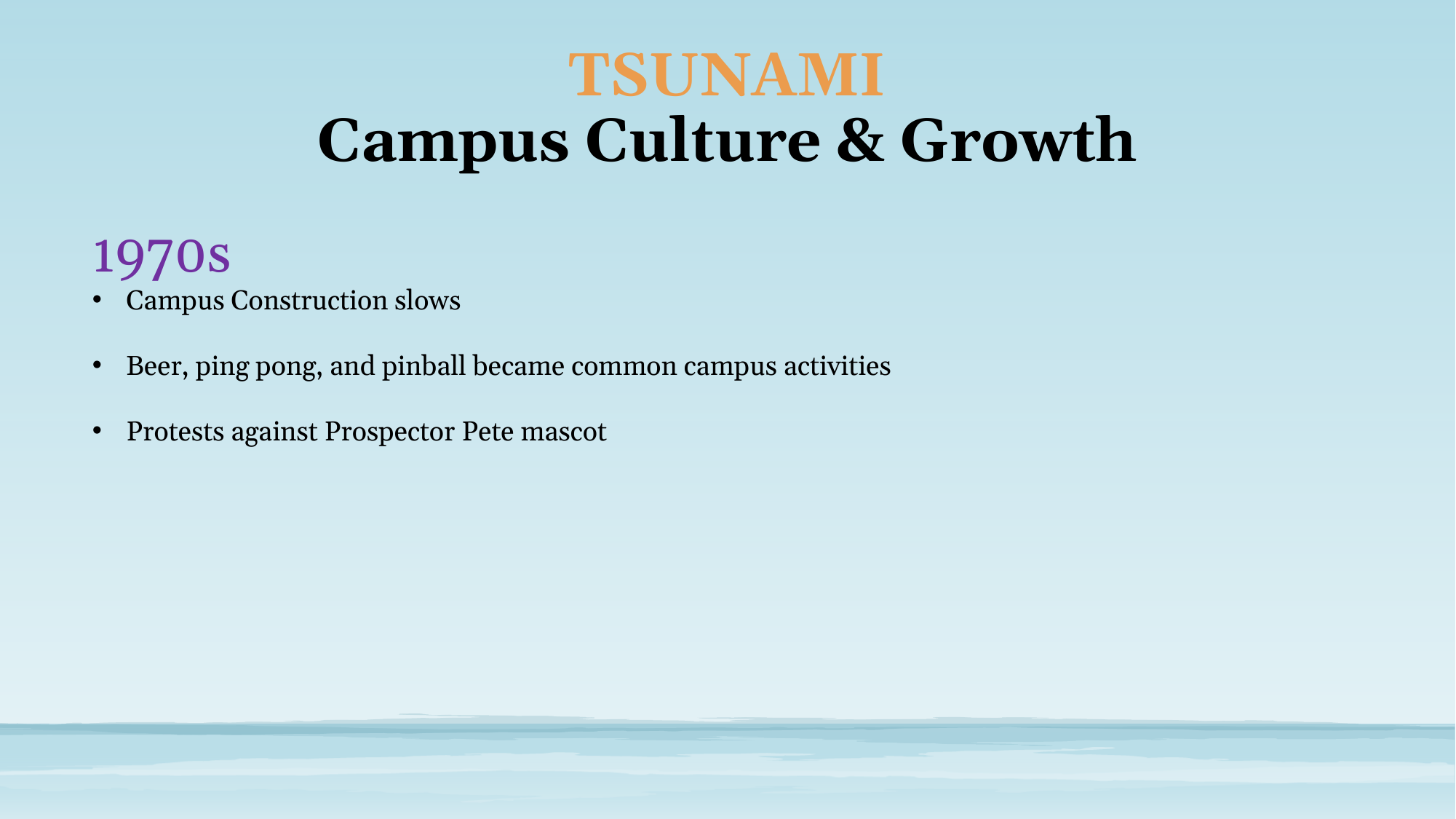

# TSUNAMI Campus Culture & Growth
1970s
Campus Construction slows

Beer, ping pong, and pinball became common campus activities

Protests against Prospector Pete mascot